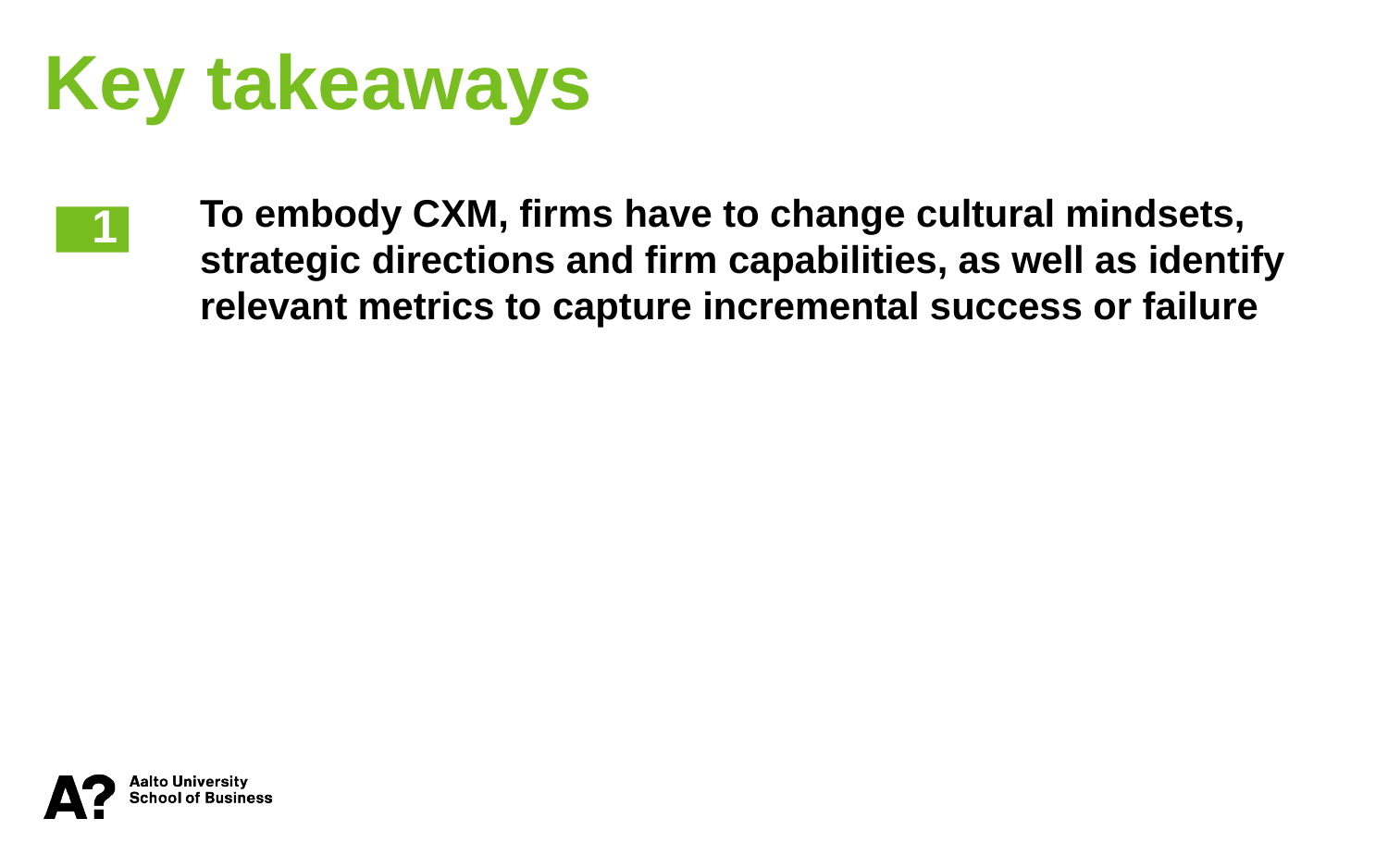

Key takeaways

To embody CXM, firms have to change cultural mindsets, strategic directions and firm capabilities, as well as identify relevant metrics to capture incremental success or failure

1